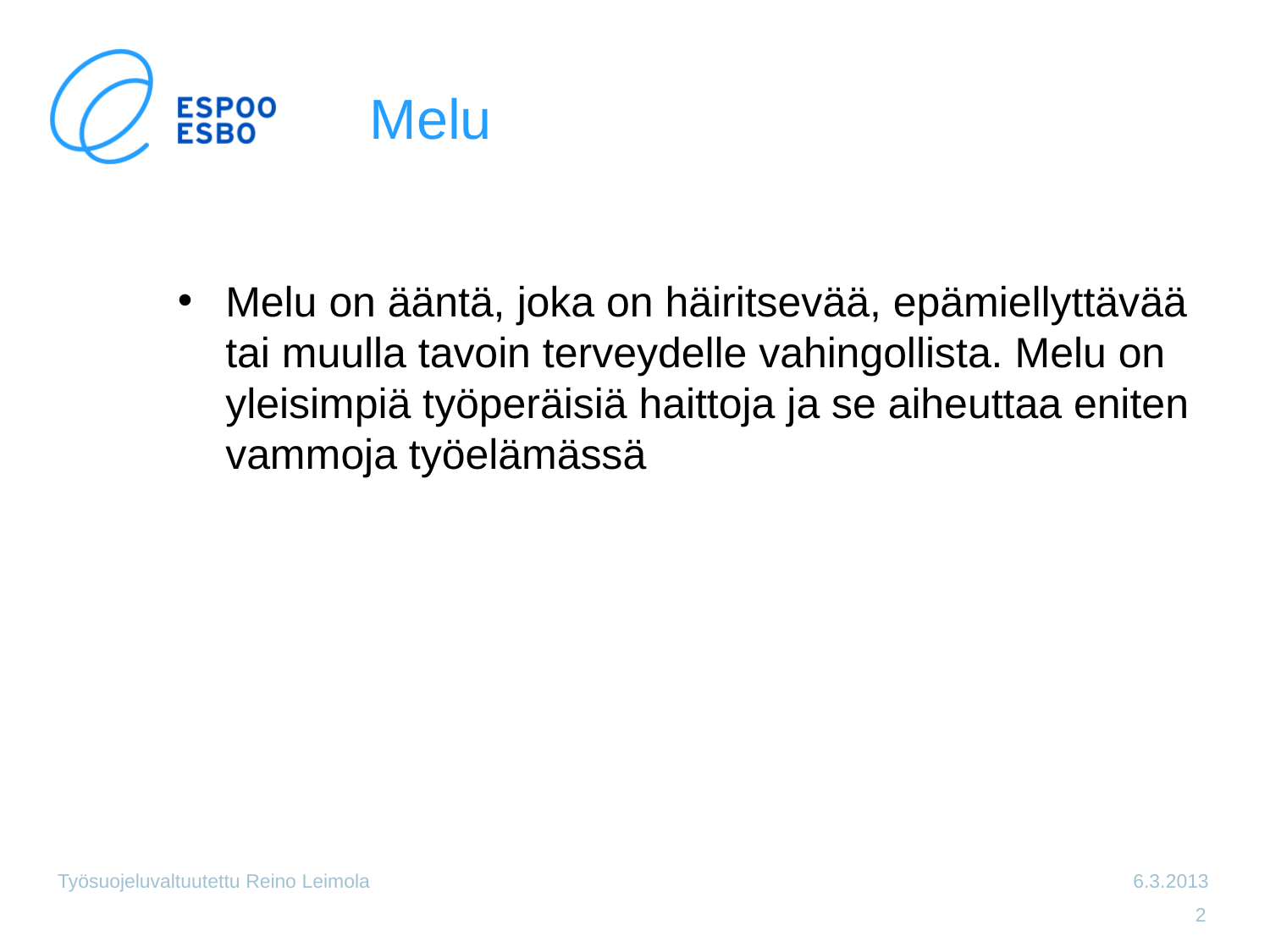

# Melu
Melu on ääntä, joka on häiritsevää, epämiellyttävää tai muulla tavoin terveydelle vahingollista. Melu on yleisimpiä työperäisiä haittoja ja se aiheuttaa eniten vammoja työelämässä
Työsuojeluvaltuutettu Reino Leimola
6.3.2013
2